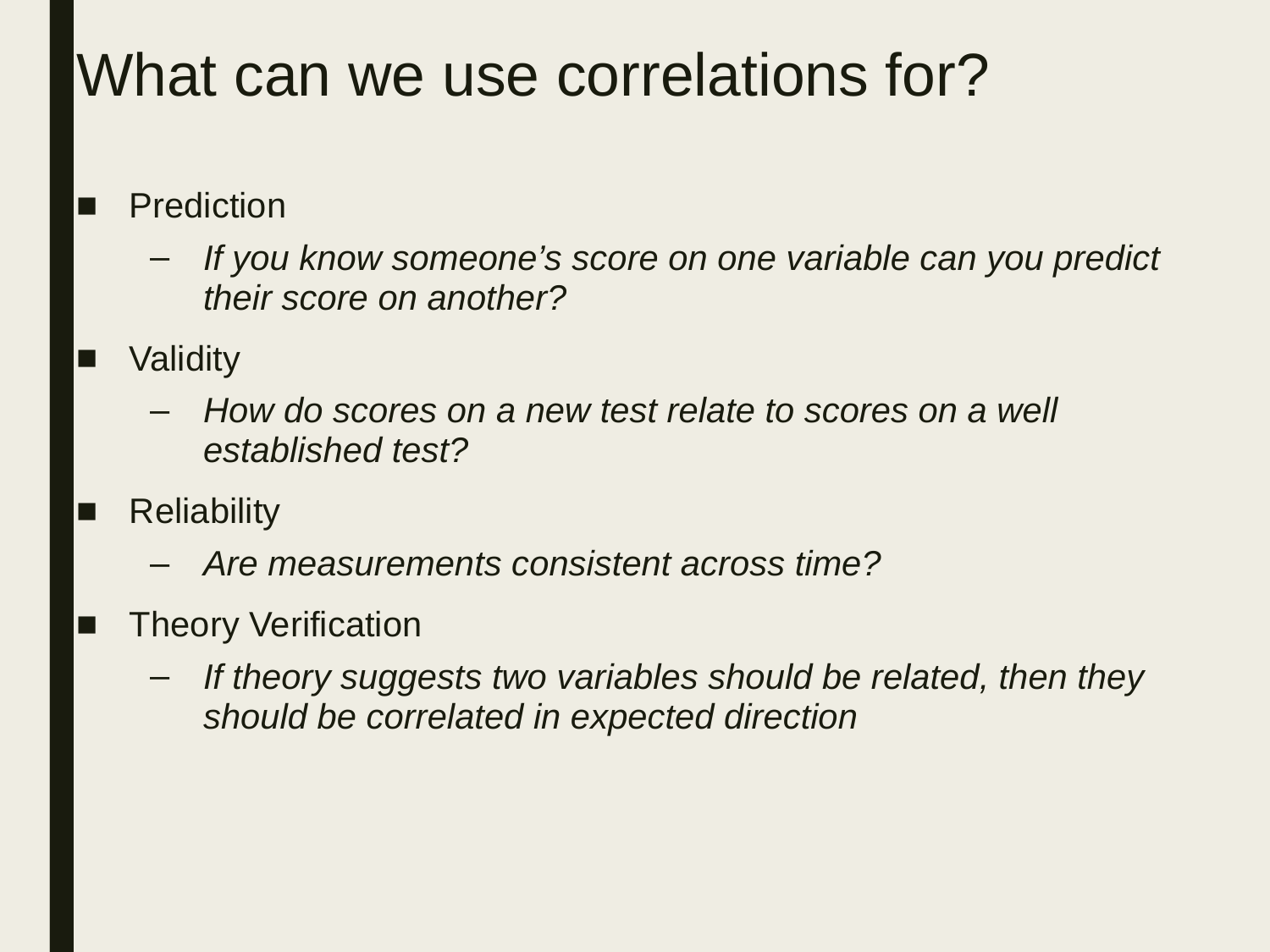

# What can we use correlations for?
Prediction
If you know someone’s score on one variable can you predict their score on another?
Validity
How do scores on a new test relate to scores on a well established test?
Reliability
Are measurements consistent across time?
Theory Verification
If theory suggests two variables should be related, then they should be correlated in expected direction